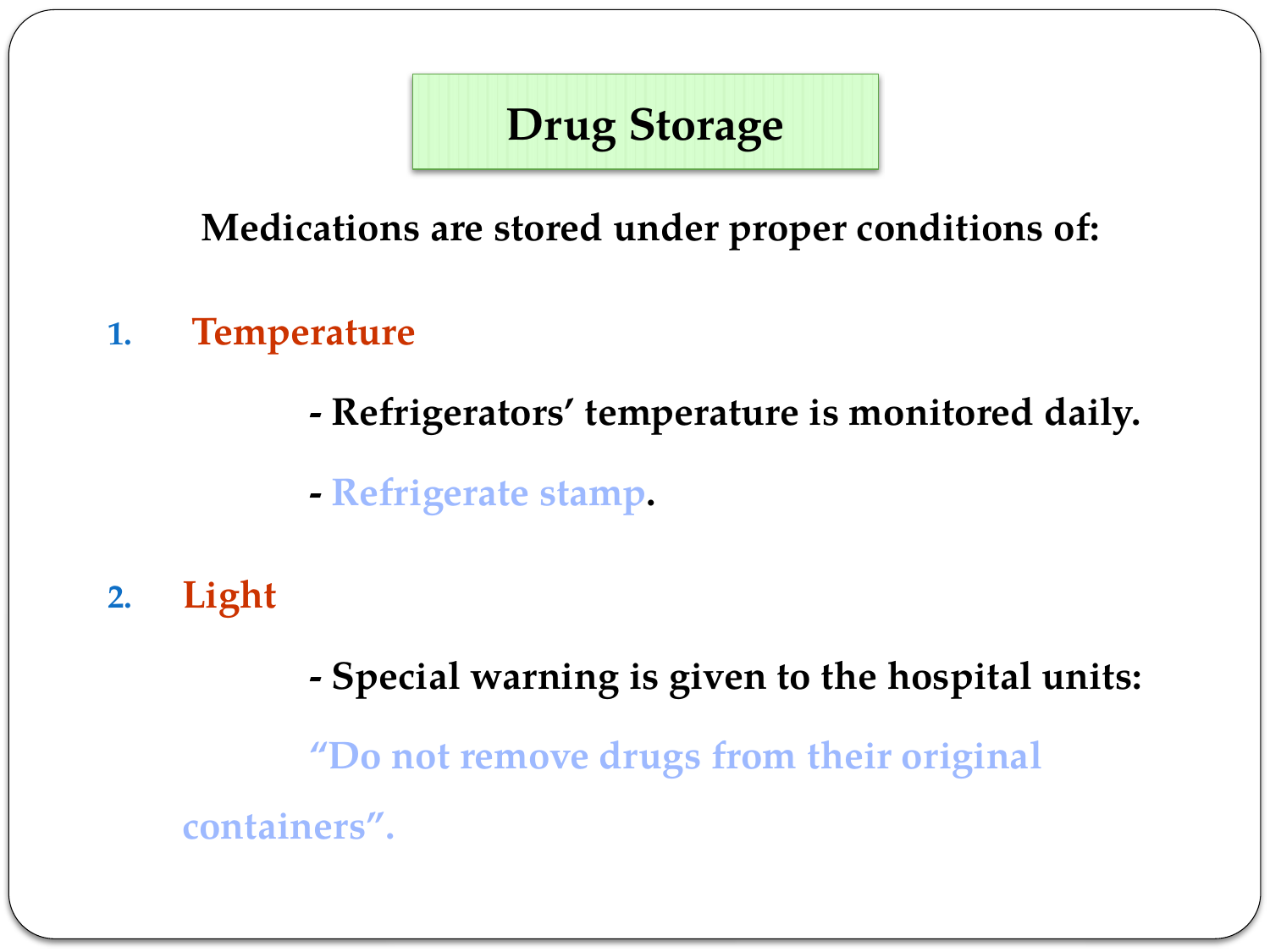

Drug Storage
Medications are stored under proper conditions of:

 Temperature
		- Refrigerators’ temperature is monitored daily.
		- Refrigerate stamp.

Light
		- Special warning is given to the hospital units:
		“Do not remove drugs from their original containers”.